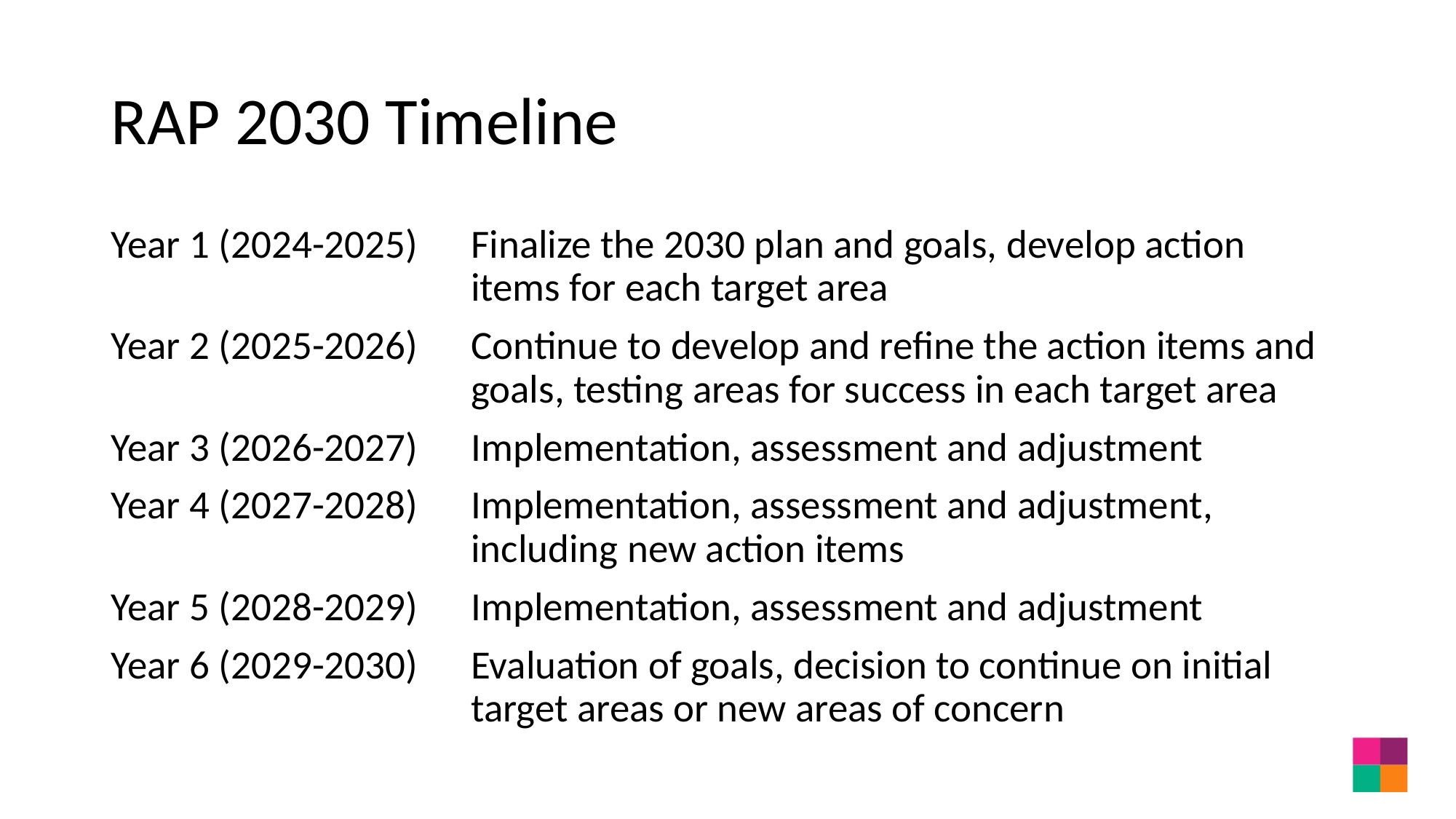

# RAP 2030 Timeline
Year 1 (2024-2025)  	Finalize the 2030 plan and goals, develop action items for each target area
Year 2 (2025-2026) 	Continue to develop and refine the action items and goals, testing areas for success in each target area
Year 3 (2026-2027) 	Implementation, assessment and adjustment
Year 4 (2027-2028) 	Implementation, assessment and adjustment, including new action items
Year 5 (2028-2029) 	Implementation, assessment and adjustment
Year 6 (2029-2030) 	Evaluation of goals, decision to continue on initial target areas or new areas of concern